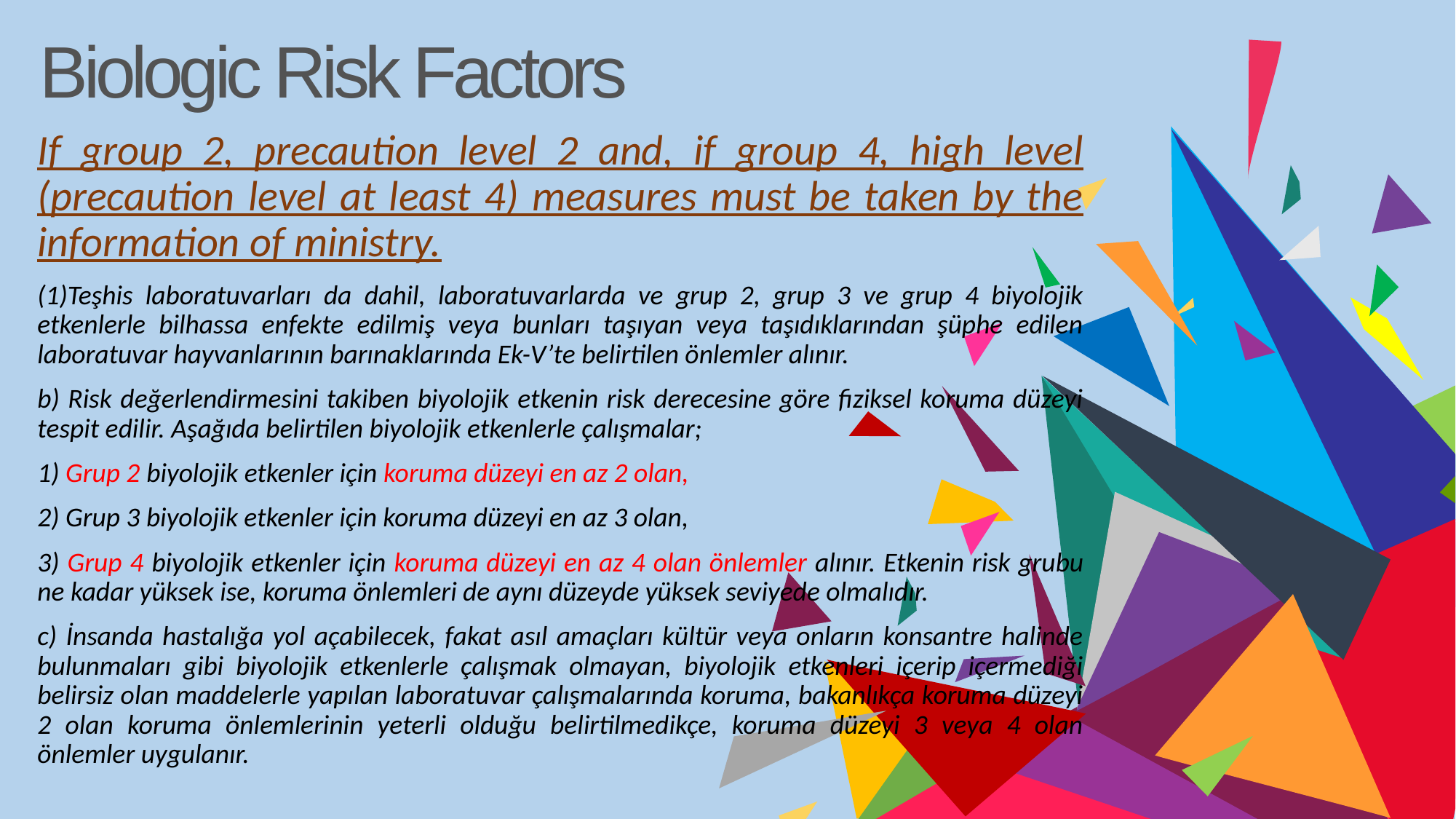

Biologic Risk Factors
If group 2, precaution level 2 and, if group 4, high level (precaution level at least 4) measures must be taken by the information of ministry.
(1)Teşhis laboratuvarları da dahil, laboratuvarlarda ve grup 2, grup 3 ve grup 4 biyolojik etkenlerle bilhassa enfekte edilmiş veya bunları taşıyan veya taşıdıklarından şüphe edilen laboratuvar hayvanlarının barınaklarında Ek-V’te belirtilen önlemler alınır.
b) Risk değerlendirmesini takiben biyolojik etkenin risk derecesine göre fiziksel koruma düzeyi tespit edilir. Aşağıda belirtilen biyolojik etkenlerle çalışmalar;
1) Grup 2 biyolojik etkenler için koruma düzeyi en az 2 olan,
2) Grup 3 biyolojik etkenler için koruma düzeyi en az 3 olan,
3) Grup 4 biyolojik etkenler için koruma düzeyi en az 4 olan önlemler alınır. Etkenin risk grubu ne kadar yüksek ise, koruma önlemleri de aynı düzeyde yüksek seviyede olmalıdır.
c) İnsanda hastalığa yol açabilecek, fakat asıl amaçları kültür veya onların konsantre halinde bulunmaları gibi biyolojik etkenlerle çalışmak olmayan, biyolojik etkenleri içerip içermediği belirsiz olan maddelerle yapılan laboratuvar çalışmalarında koruma, bakanlıkça koruma düzeyi 2 olan koruma önlemlerinin yeterli olduğu belirtilmedikçe, koruma düzeyi 3 veya 4 olan önlemler uygulanır.